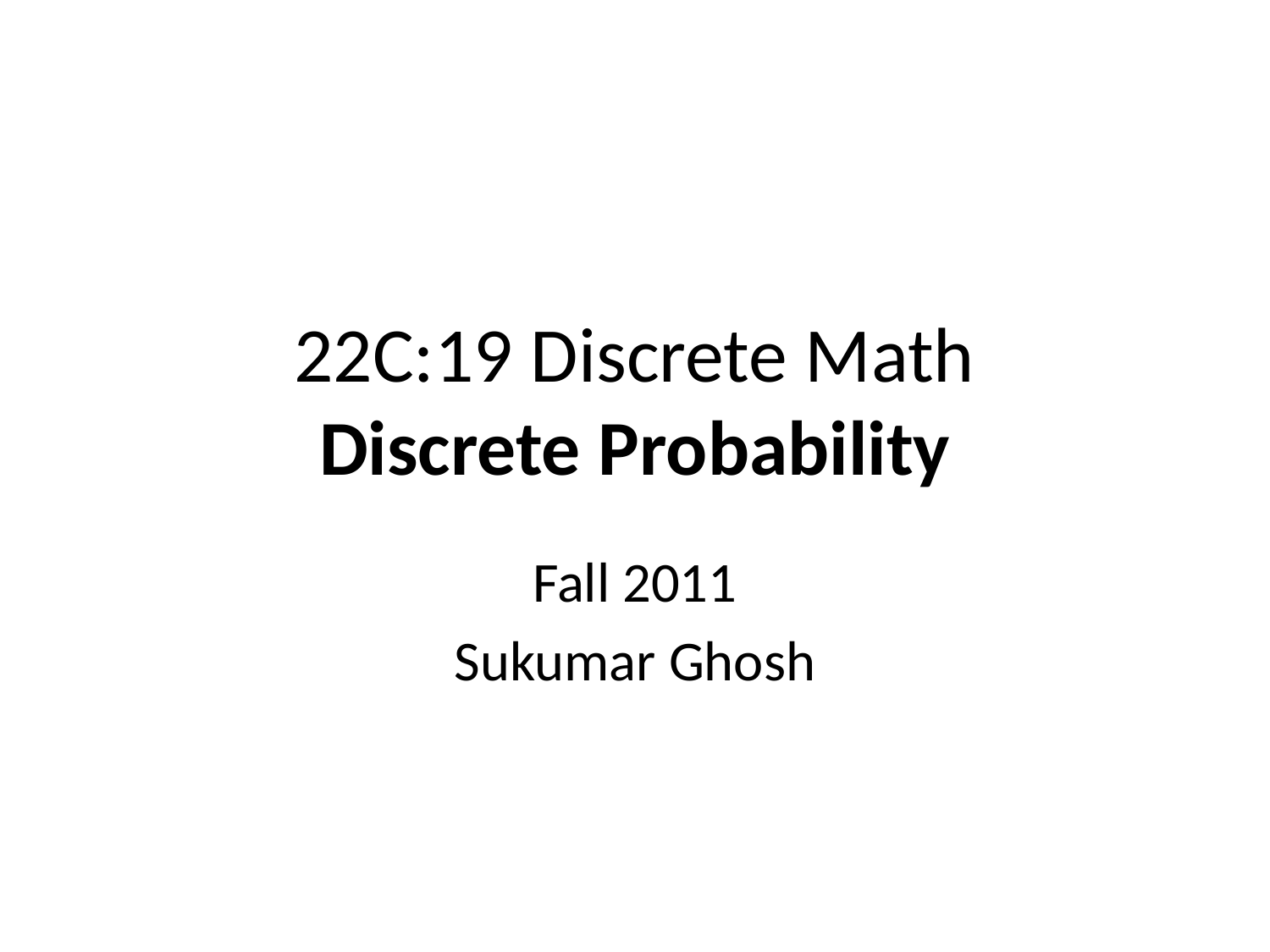

# 22C:19 Discrete Math Discrete Probability
Fall 2011
Sukumar Ghosh